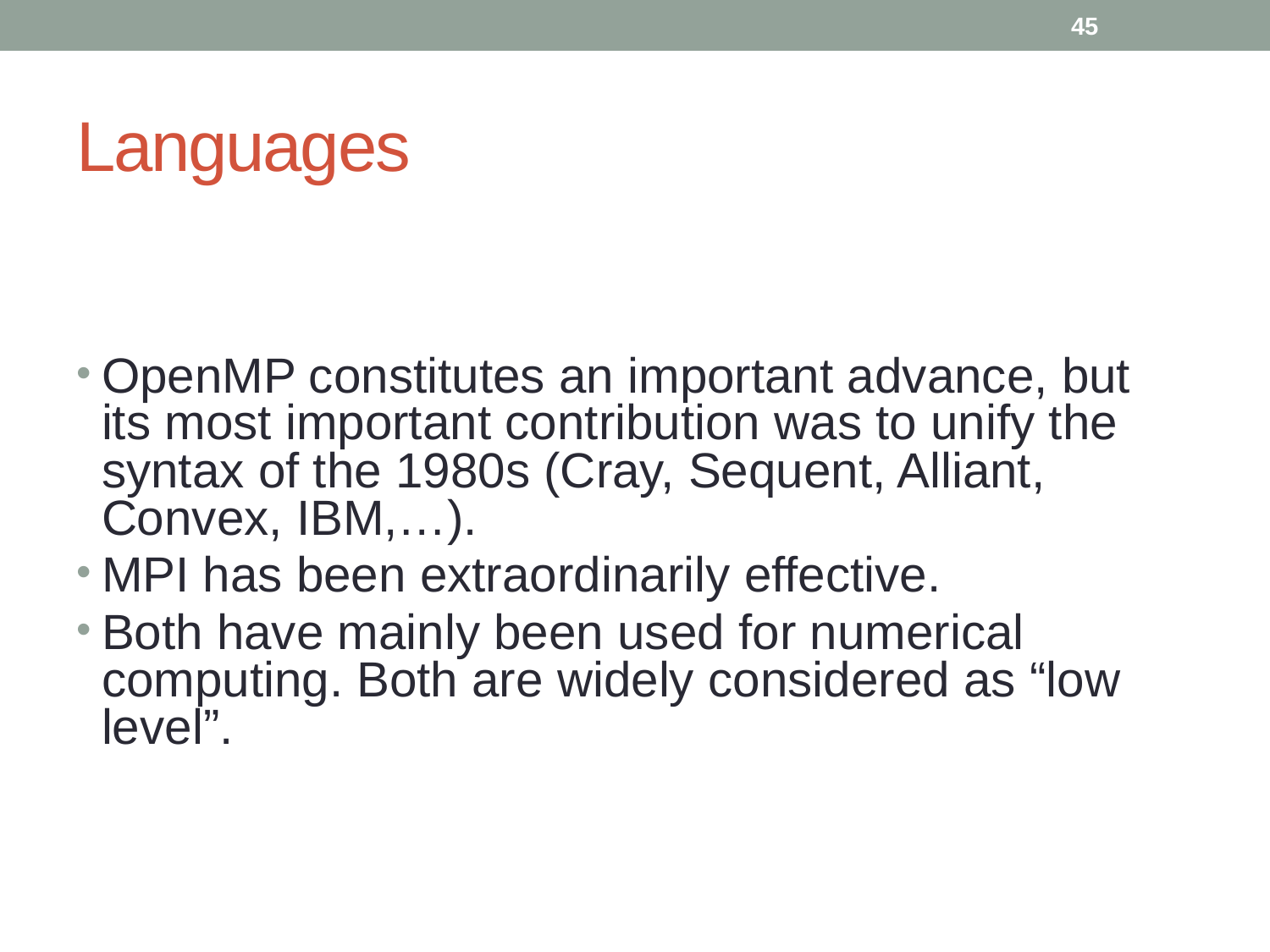

45
# Languages

OpenMP constitutes an important advance, but its most important contribution was to unify the syntax of the 1980s (Cray, Sequent, Alliant, Convex, IBM,…).
MPI has been extraordinarily effective.
Both have mainly been used for numerical computing. Both are widely considered as “low level”.